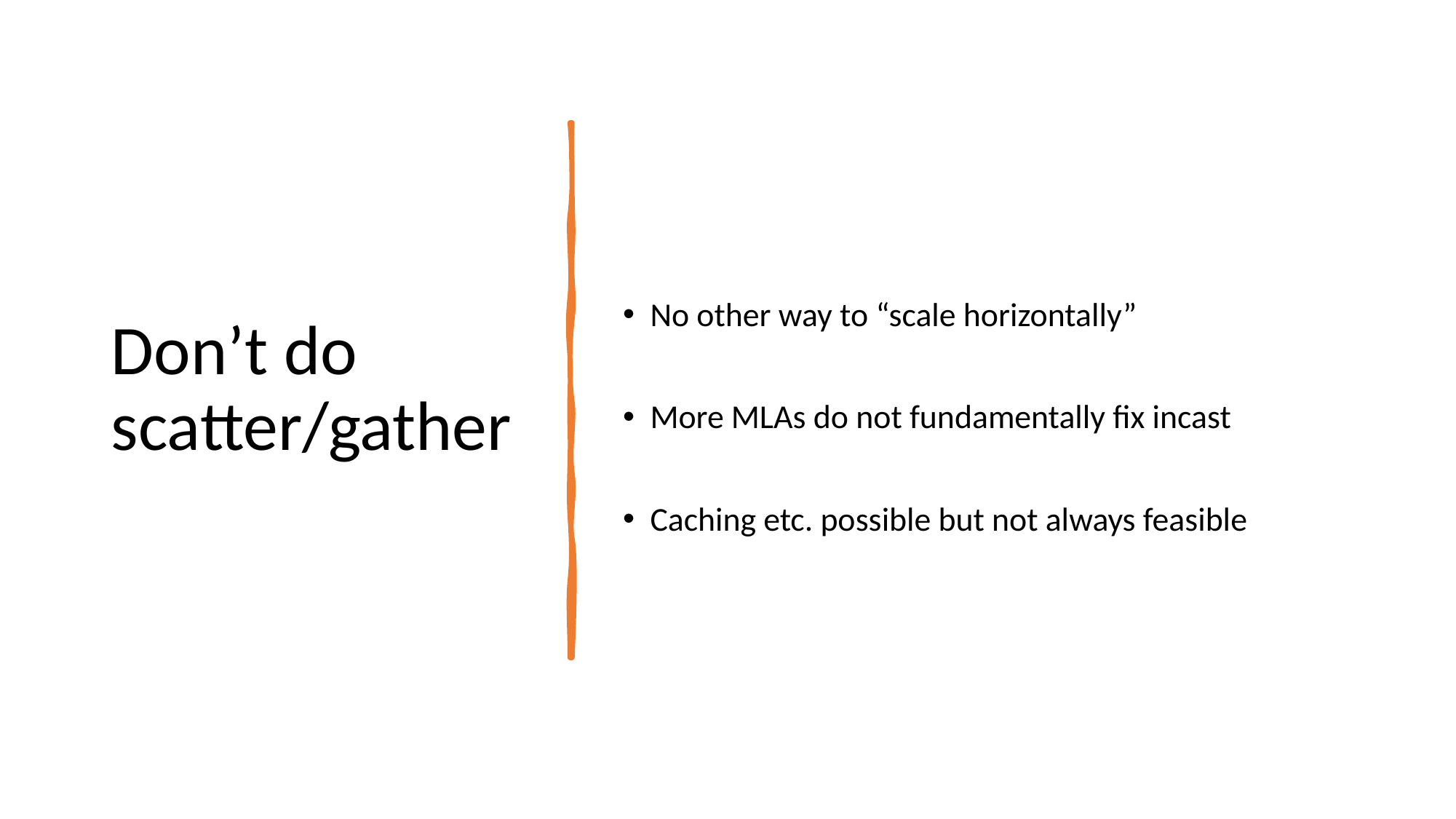

# Don’t do scatter/gather

No other way to “scale horizontally”

More MLAs do not fundamentally fix incast

Caching etc. possible but not always feasible

21